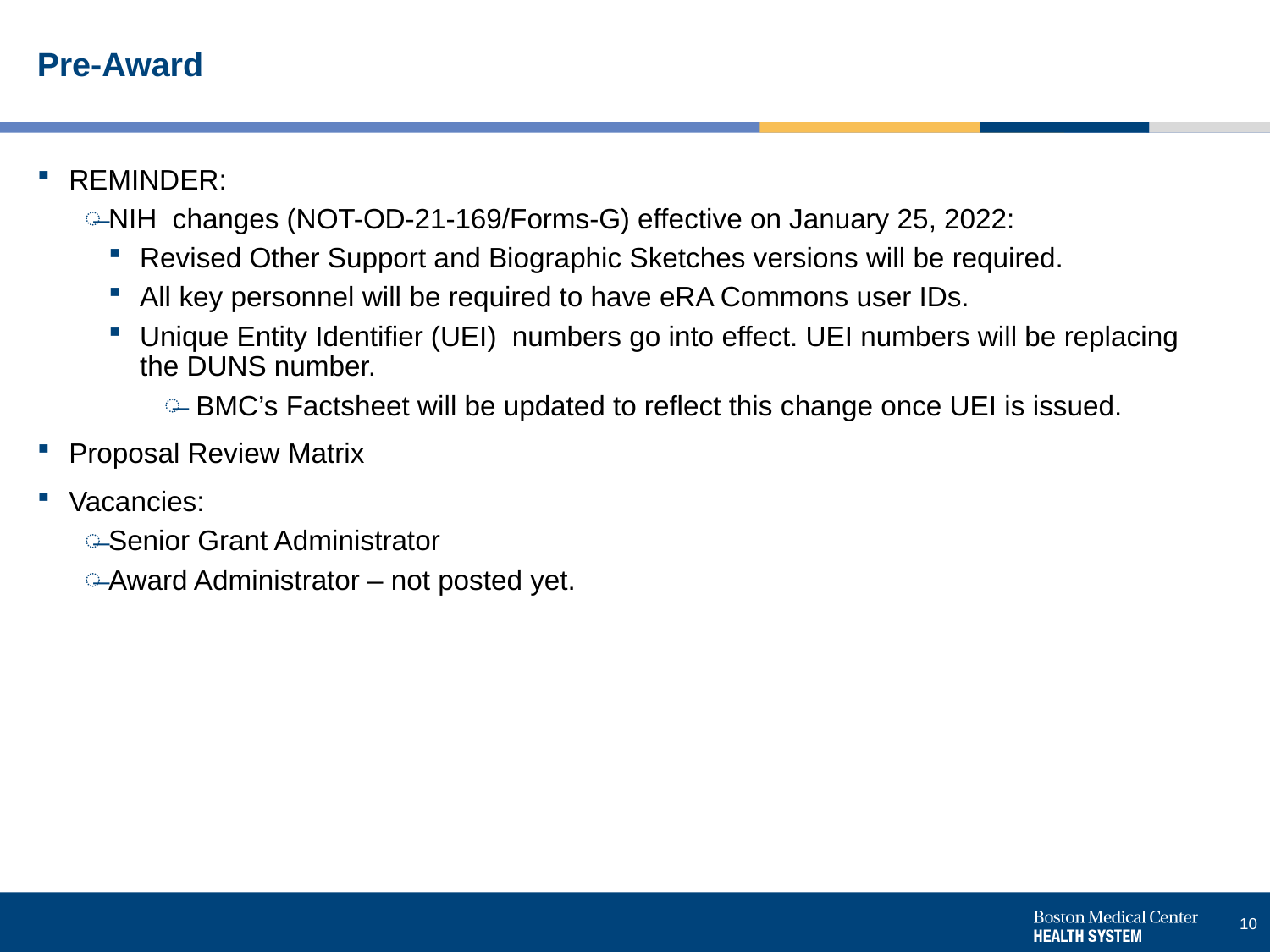

# Pre-Award
REMINDER:
NIH  changes (NOT-OD-21-169/Forms-G) effective on January 25, 2022:
Revised Other Support and Biographic Sketches versions will be required.
All key personnel will be required to have eRA Commons user IDs.
Unique Entity Identifier (UEI)  numbers go into effect. UEI numbers will be replacing the DUNS number.
BMC’s Factsheet will be updated to reflect this change once UEI is issued.
Proposal Review Matrix
Vacancies:
Senior Grant Administrator
Award Administrator – not posted yet.